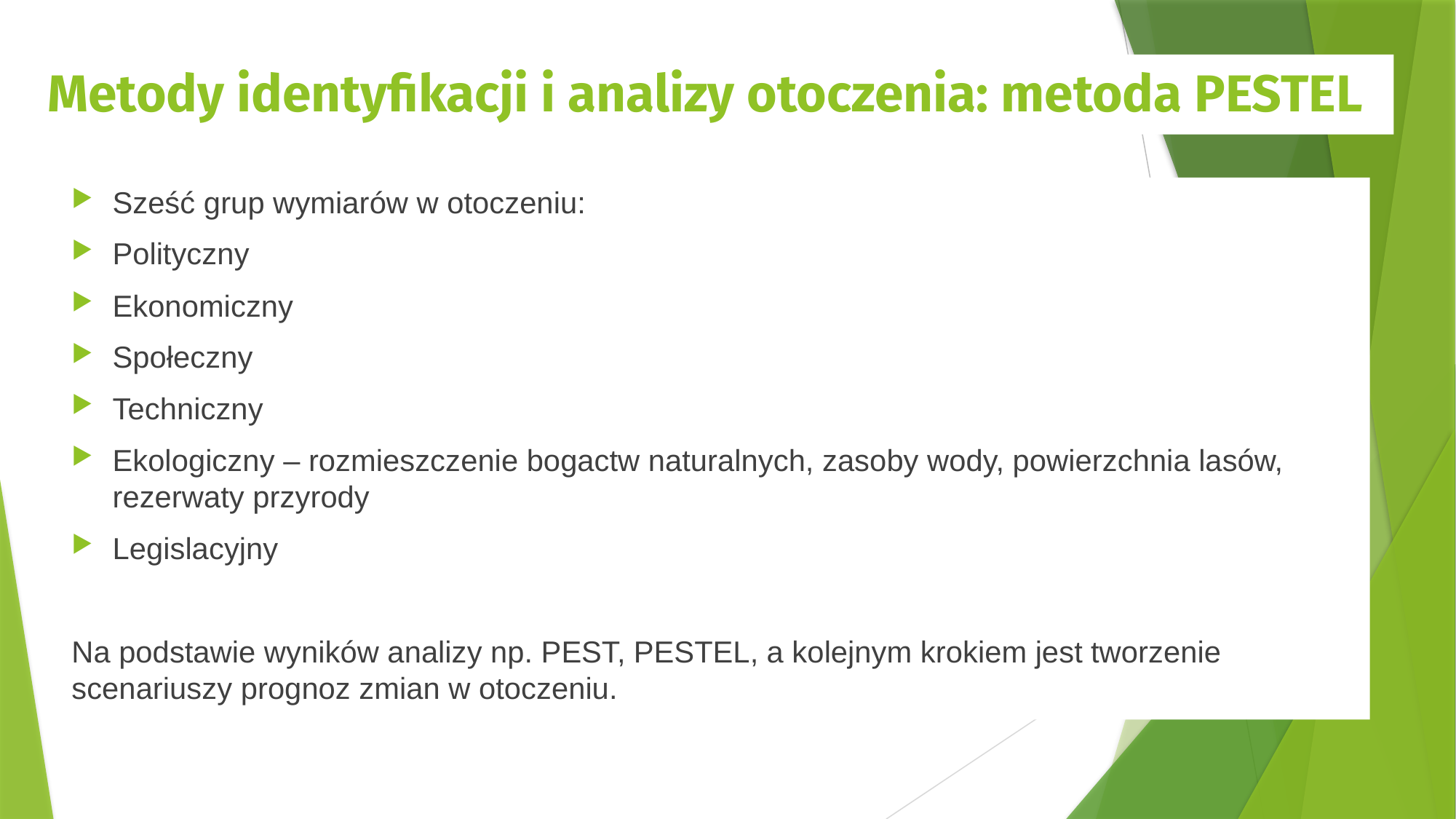

# Metody identyfikacji i analizy otoczenia: metoda PESTEL
Sześć grup wymiarów w otoczeniu:
Polityczny
Ekonomiczny
Społeczny
Techniczny
Ekologiczny – rozmieszczenie bogactw naturalnych, zasoby wody, powierzchnia lasów, rezerwaty przyrody
Legislacyjny

Na podstawie wyników analizy np. PEST, PESTEL, a kolejnym krokiem jest tworzenie scenariuszy prognoz zmian w otoczeniu.